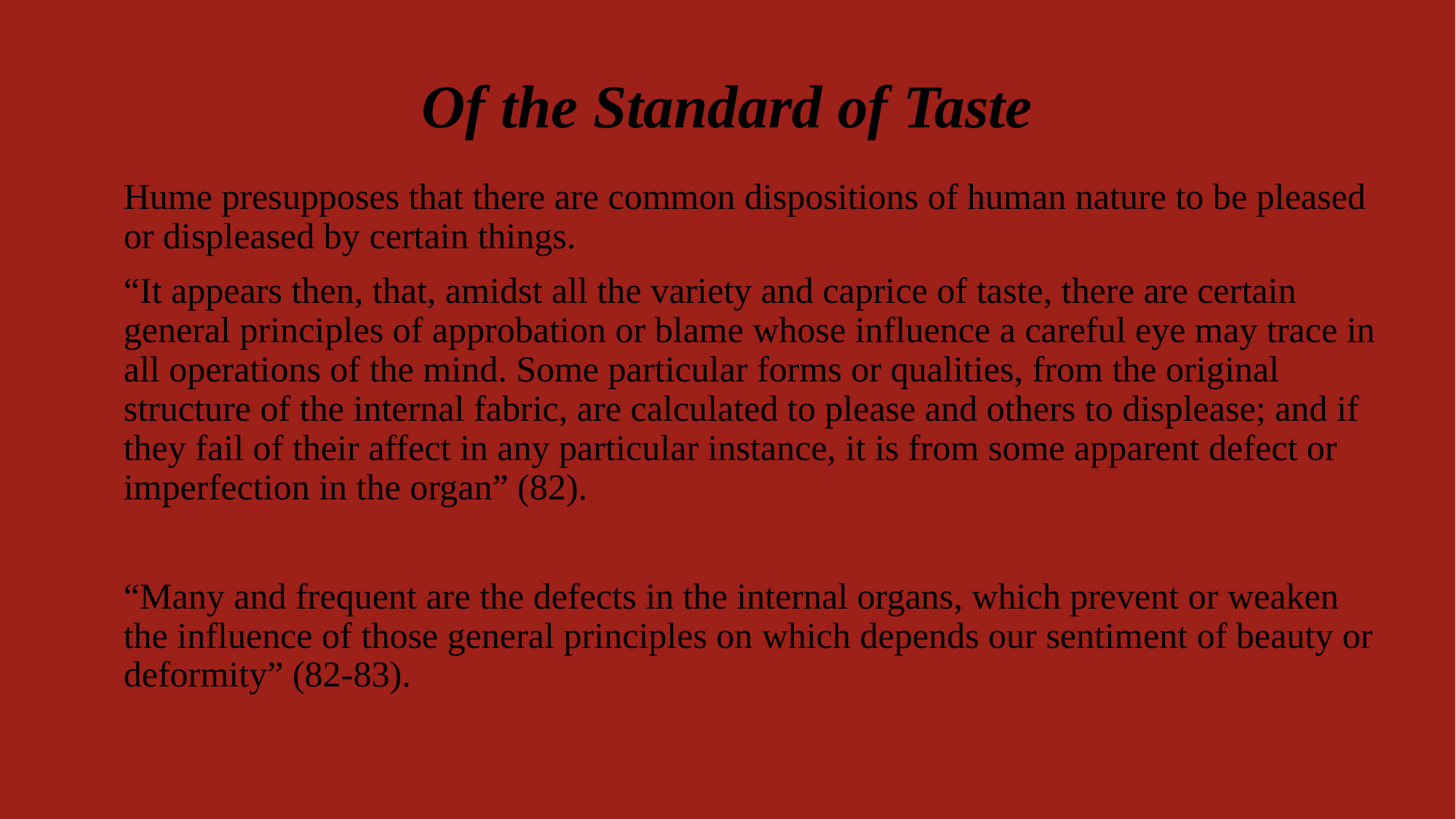

# Of the Standard of Taste
Hume presupposes that there are common dispositions of human nature to be pleased or displeased by certain things.
“It appears then, that, amidst all the variety and caprice of taste, there are certain general principles of approbation or blame whose influence a careful eye may trace in all operations of the mind. Some particular forms or qualities, from the original structure of the internal fabric, are calculated to please and others to displease; and if they fail of their affect in any particular instance, it is from some apparent defect or imperfection in the organ” (82).

“Many and frequent are the defects in the internal organs, which prevent or weaken the influence of those general principles on which depends our sentiment of beauty or deformity” (82-83).